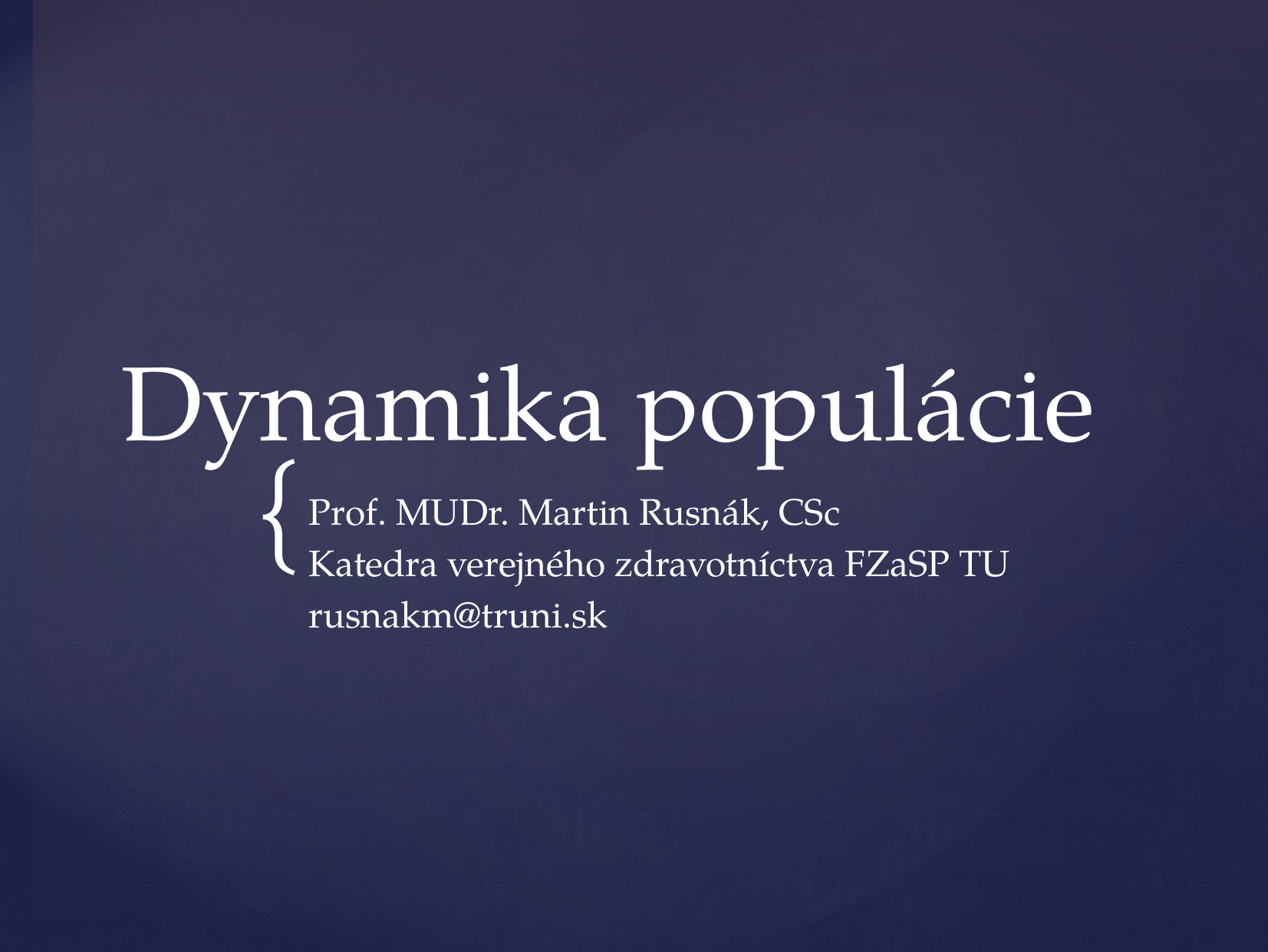

# Dynamika populácie
Prof. MUDr. Martin Rusnák, CSc
Katedra verejného zdravotníctva FZaSP TU
rusnakm@truni.sk